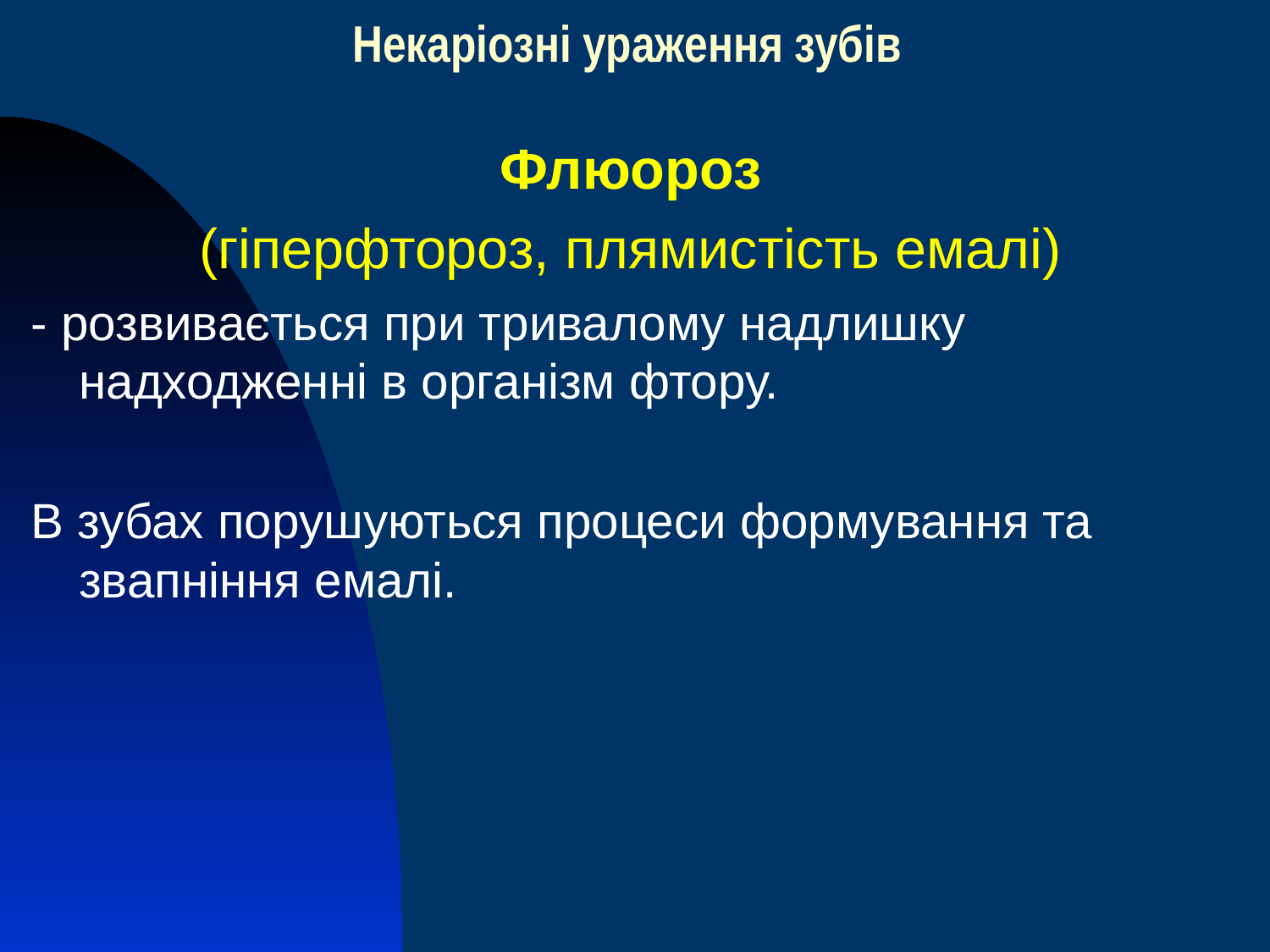

Некаріозні ураження зубів
Флюороз
(гіперфтороз, плямистість емалі)
- розвивається при тривалому надлишку надходженні в організм фтору.

В зубах порушуються процеси формування та звапніння емалі.